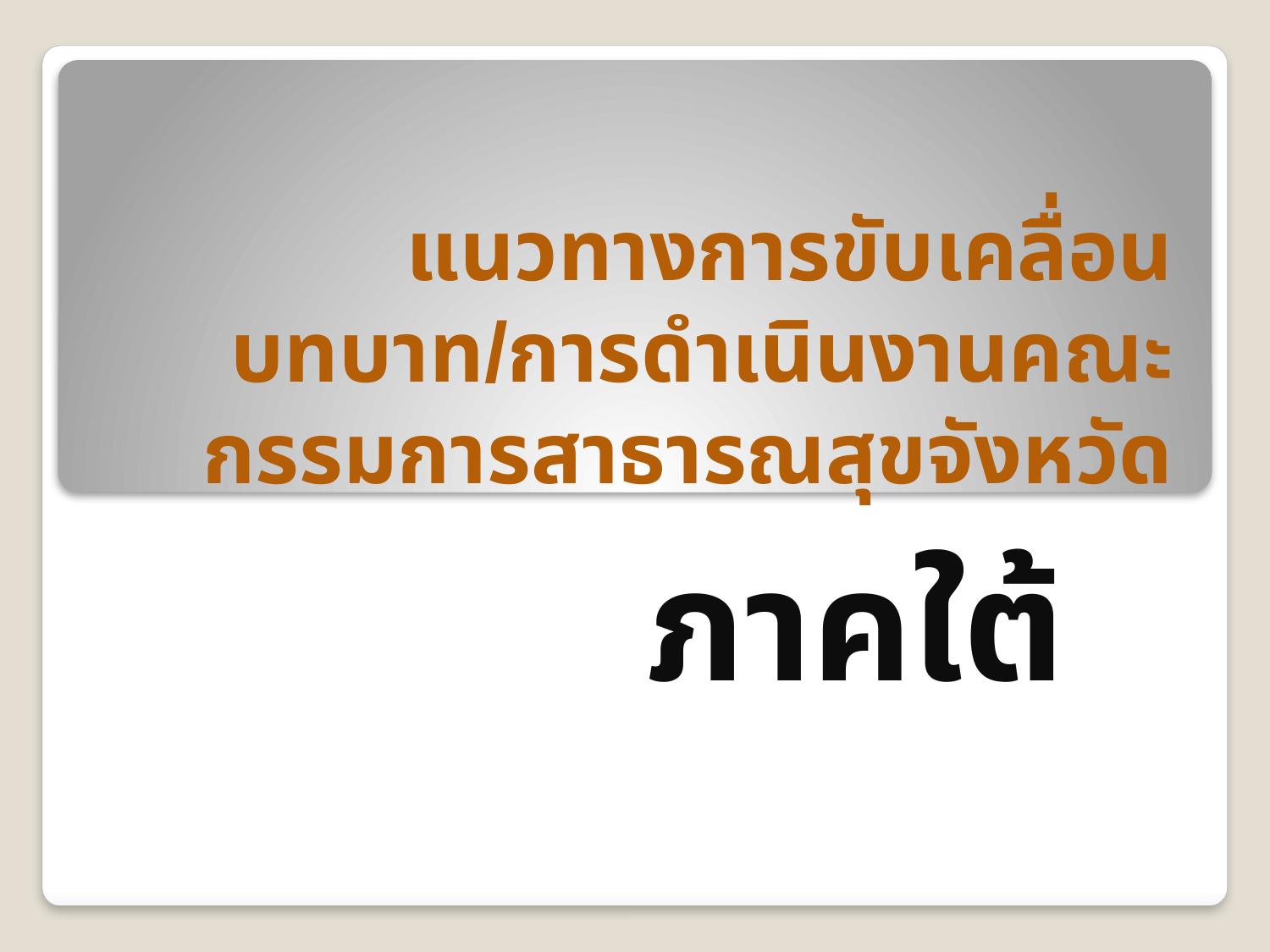

# แนวทางการขับเคลื่อนบทบาท/การดำเนินงานคณะกรรมการสาธารณสุขจังหวัด
ภาคใต้